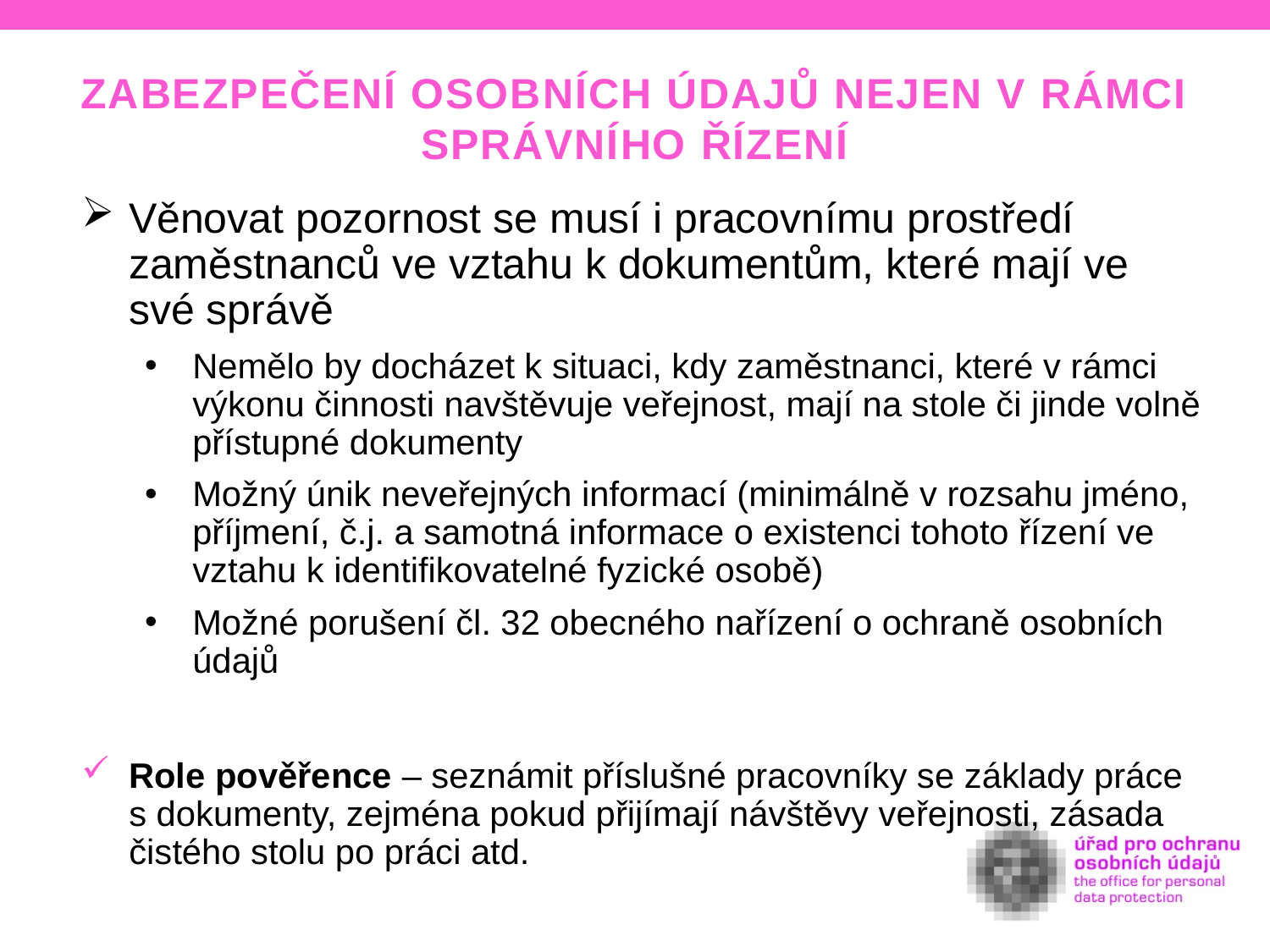

Zabezpečení osobních údajů Nejen v rámci správního řízení
Věnovat pozornost se musí i pracovnímu prostředí zaměstnanců ve vztahu k dokumentům, které mají ve své správě
Nemělo by docházet k situaci, kdy zaměstnanci, které v rámci výkonu činnosti navštěvuje veřejnost, mají na stole či jinde volně přístupné dokumenty
Možný únik neveřejných informací (minimálně v rozsahu jméno, příjmení, č.j. a samotná informace o existenci tohoto řízení ve vztahu k identifikovatelné fyzické osobě)
Možné porušení čl. 32 obecného nařízení o ochraně osobních údajů

Role pověřence – seznámit příslušné pracovníky se základy práce
s dokumenty, zejména pokud přijímají návštěvy veřejnosti, zásada čistého stolu po práci atd.